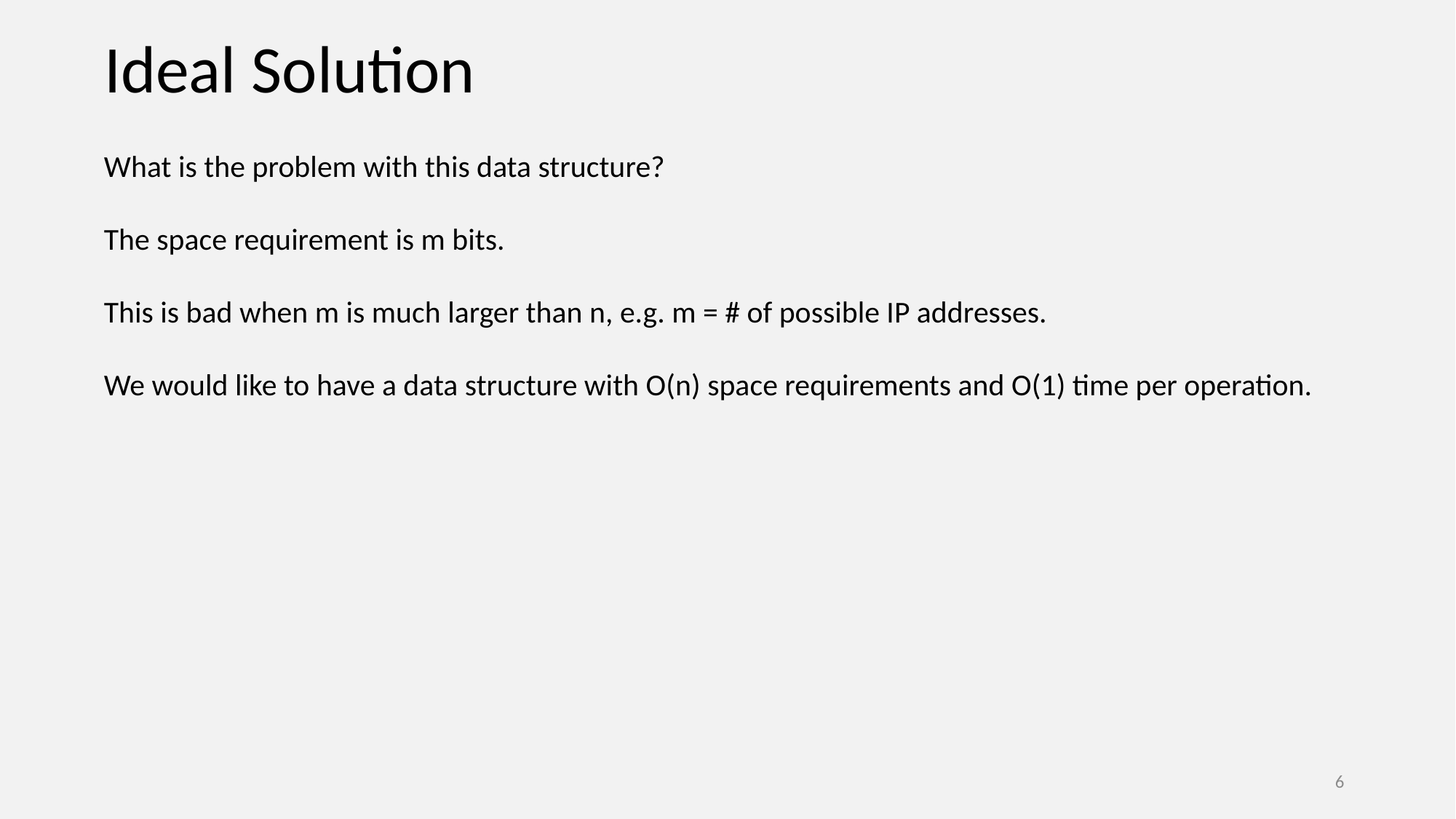

# Ideal Solution
What is the problem with this data structure?

The space requirement is m bits.

This is bad when m is much larger than n, e.g. m = # of possible IP addresses.

We would like to have a data structure with O(n) space requirements and O(1) time per operation.
6